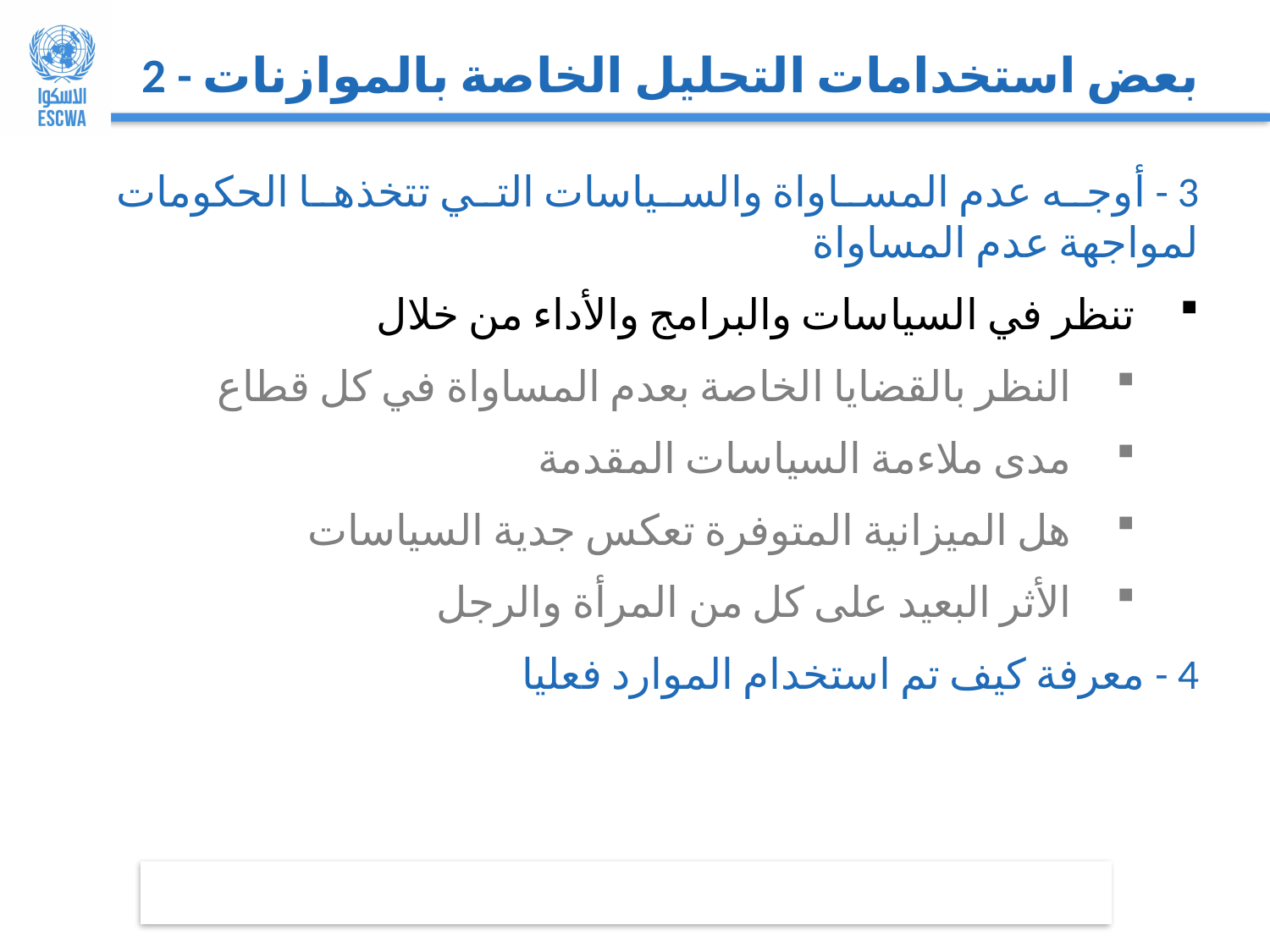

# بعض استخدامات التحليل الخاصة بالموازنات - 2
3 - أوجه عدم المساواة والسياسات التي تتخذها الحكومات لمواجهة عدم المساواة
تنظر في السياسات والبرامج والأداء من خلال
النظر بالقضايا الخاصة بعدم المساواة في كل قطاع
مدى ملاءمة السياسات المقدمة
هل الميزانية المتوفرة تعكس جدية السياسات
الأثر البعيد على كل من المرأة والرجل
4 - معرفة كيف تم استخدام الموارد فعليا